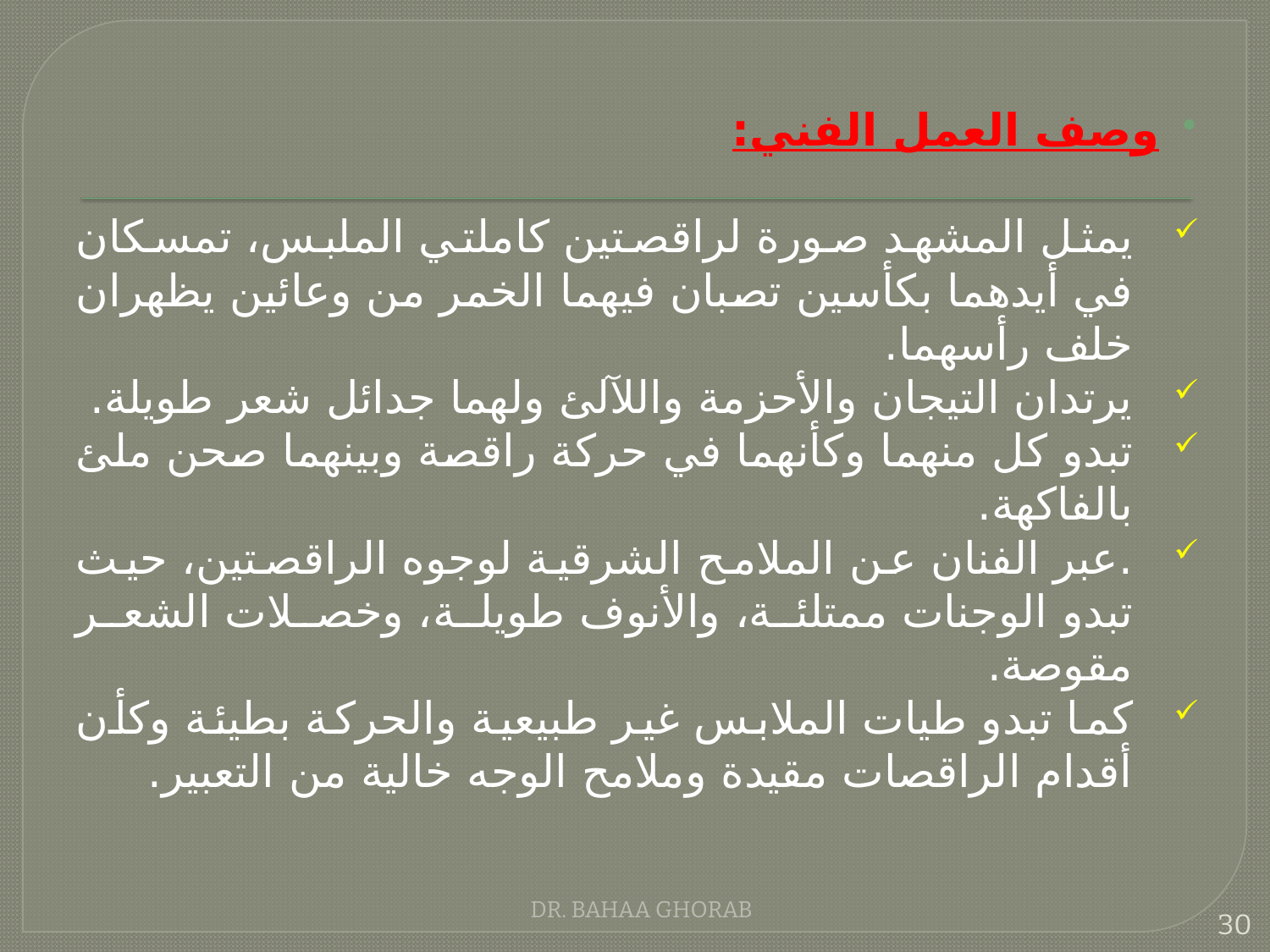

وصف العمل الفني:

يمثل المشهد صورة لراقصتين كاملتي الملبس، تمسكان في أيدهما بكأسين تصبان فيهما الخمر من وعائين يظهران خلف رأسهما.
يرتدان التيجان والأحزمة واللآلئ ولهما جدائل شعر طويلة.
تبدو كل منهما وكأنهما في حركة راقصة وبينهما صحن ملئ بالفاكهة.
.عبر الفنان عن الملامح الشرقية لوجوه الراقصتين، حيث تبدو الوجنات ممتلئة، والأنوف طويلة، وخصلات الشعر مقوصة.
كما تبدو طيات الملابس غير طبيعية والحركة بطيئة وكأن أقدام الراقصات مقيدة وملامح الوجه خالية من التعبير.
DR. BAHAA GHORAB
30